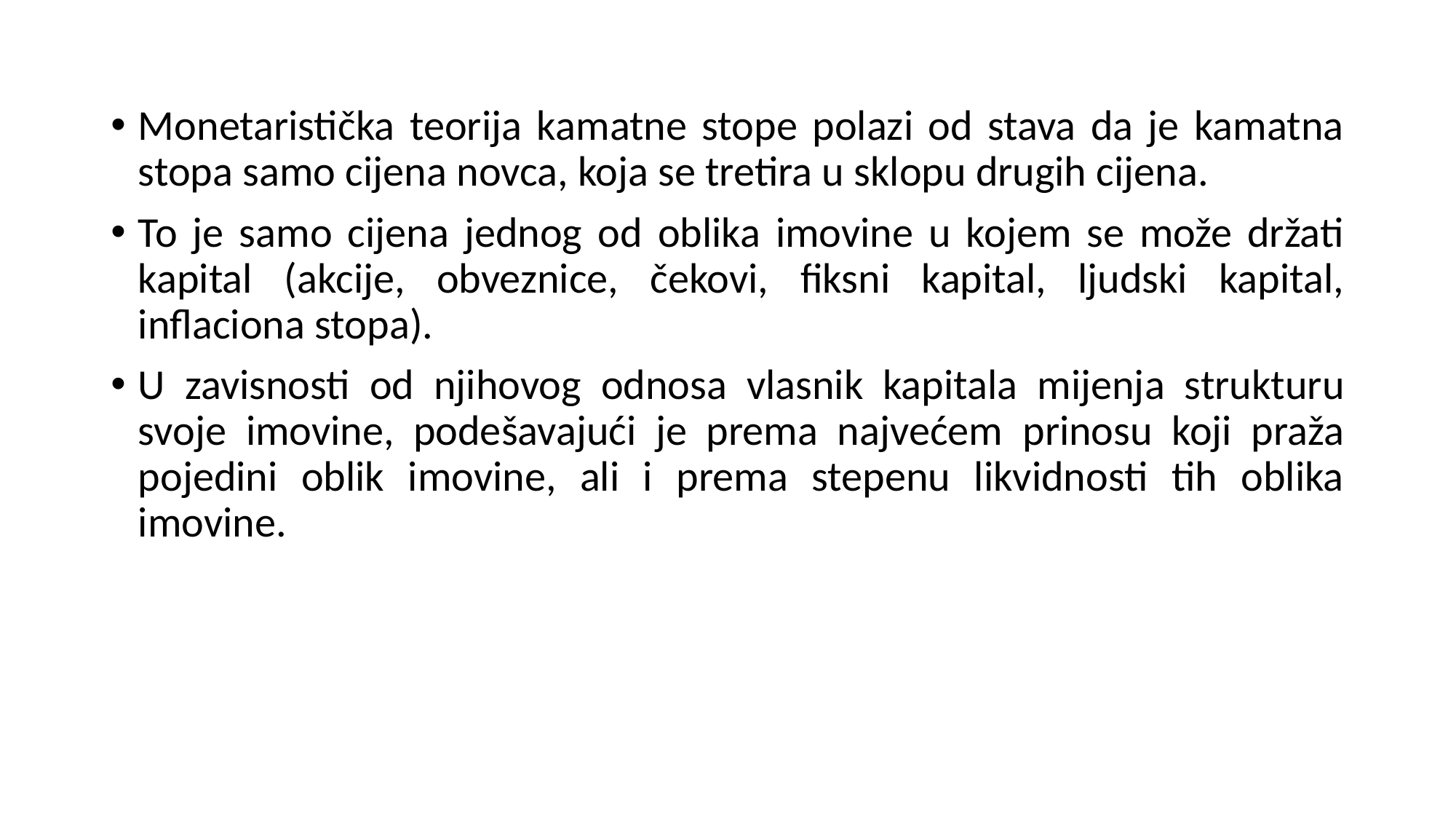

Monetaristička teorija kamatne stope polazi od stava da je kamatna stopa samo cijena novca, koja se tretira u sklopu drugih cijena.
To je samo cijena jednog od oblika imovine u kojem se može držati kapital (akcije, obveznice, čekovi, fiksni kapital, ljudski kapital, inflaciona stopa).
U zavisnosti od njihovog odnosa vlasnik kapitala mijenja strukturu svoje imovine, podešavajući je prema najvećem prinosu koji praža pojedini oblik imovine, ali i prema stepenu likvidnosti tih oblika imovine.